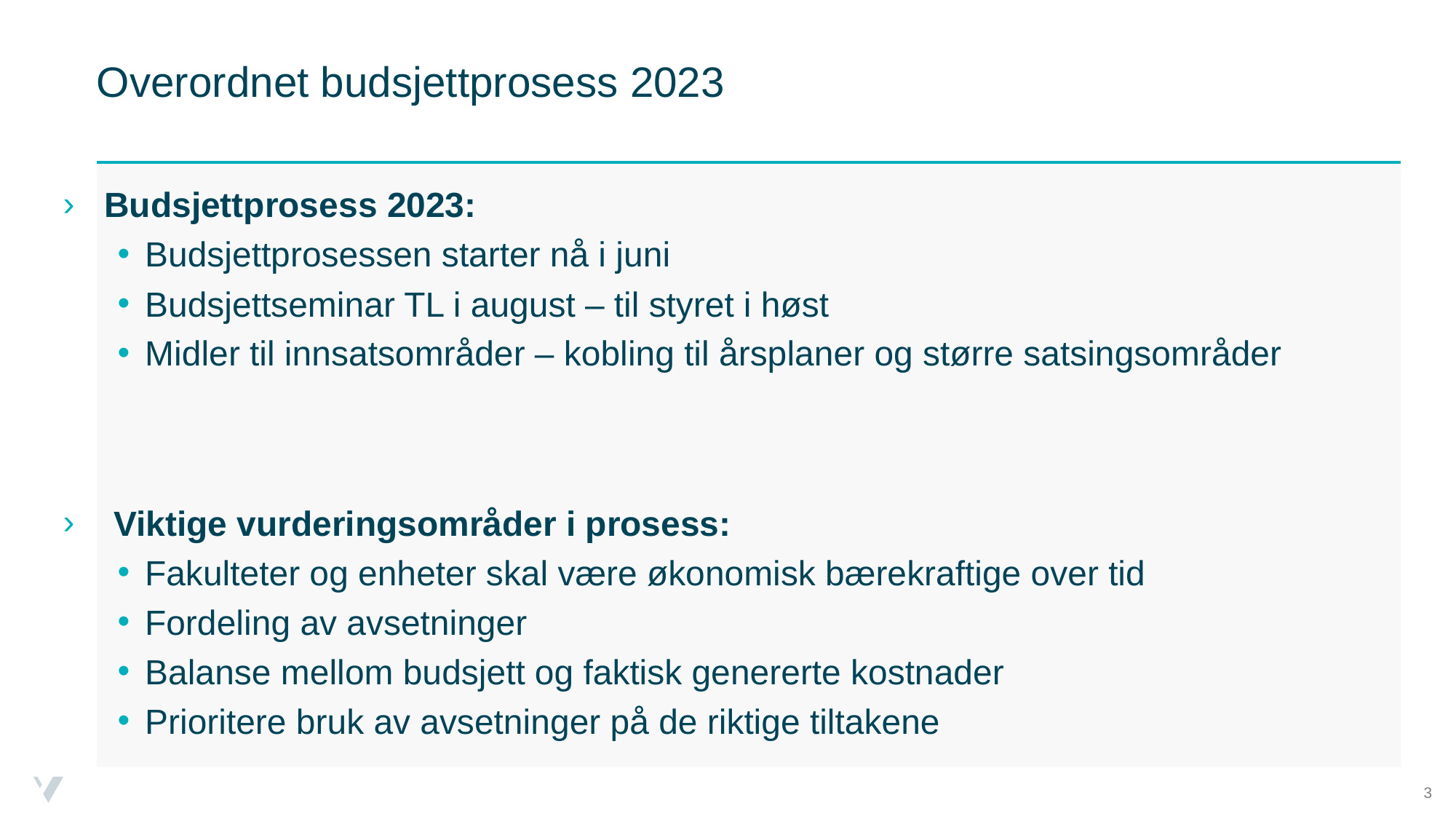

# Overordnet budsjettprosess 2023
Budsjettprosess 2023:
Budsjettprosessen starter nå i juni
Budsjettseminar TL i august – til styret i høst
Midler til innsatsområder – kobling til årsplaner og større satsingsområder

 Viktige vurderingsområder i prosess:
Fakulteter og enheter skal være økonomisk bærekraftige over tid
Fordeling av avsetninger
Balanse mellom budsjett og faktisk genererte kostnader
Prioritere bruk av avsetninger på de riktige tiltakene

3